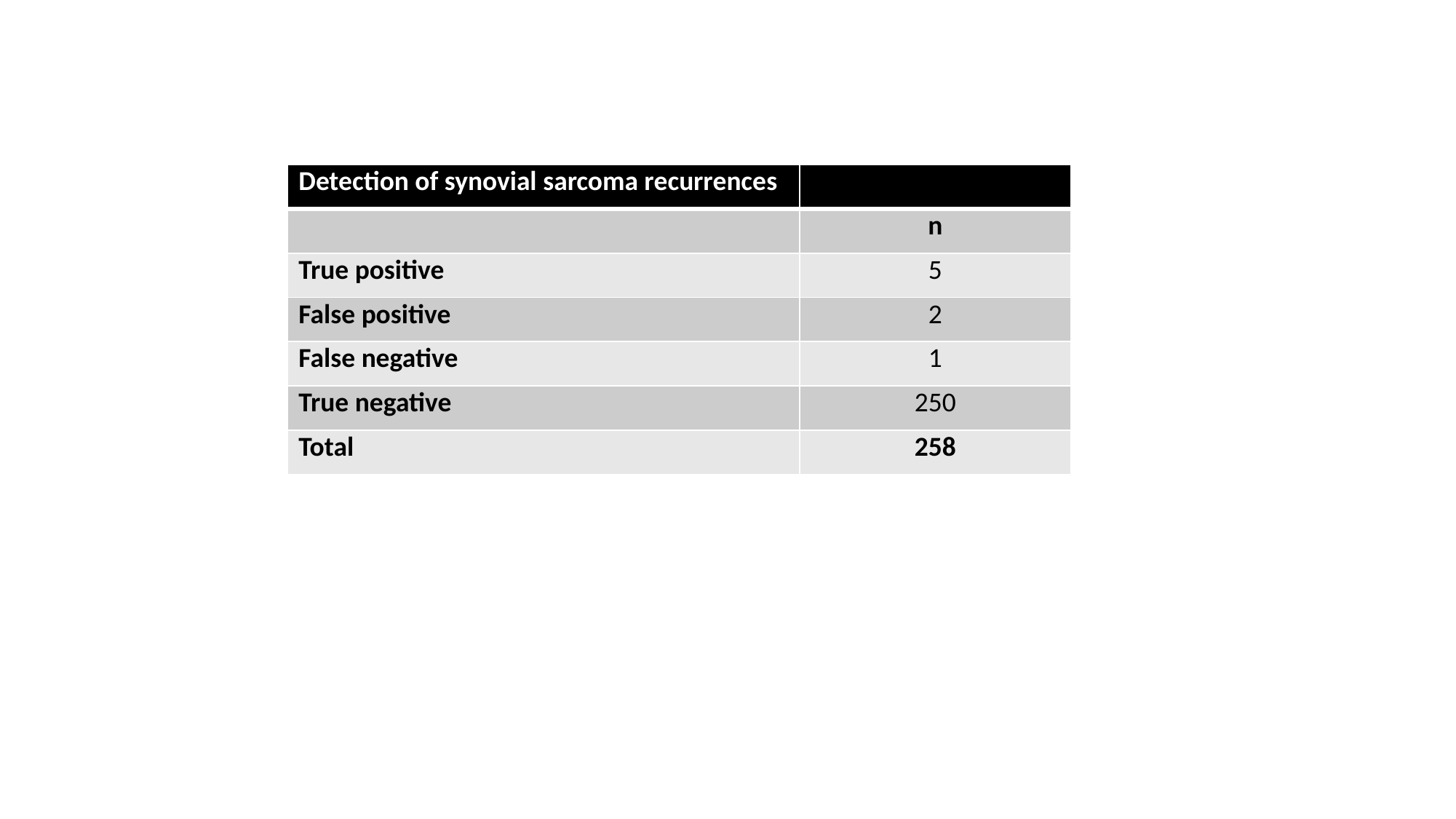

| Detection of synovial sarcoma recurrences |  |
| --- | --- |
|  | n |
| True positive | 5 |
| False positive | 2 |
| False negative | 1 |
| True negative | 250 |
| Total | 258 |